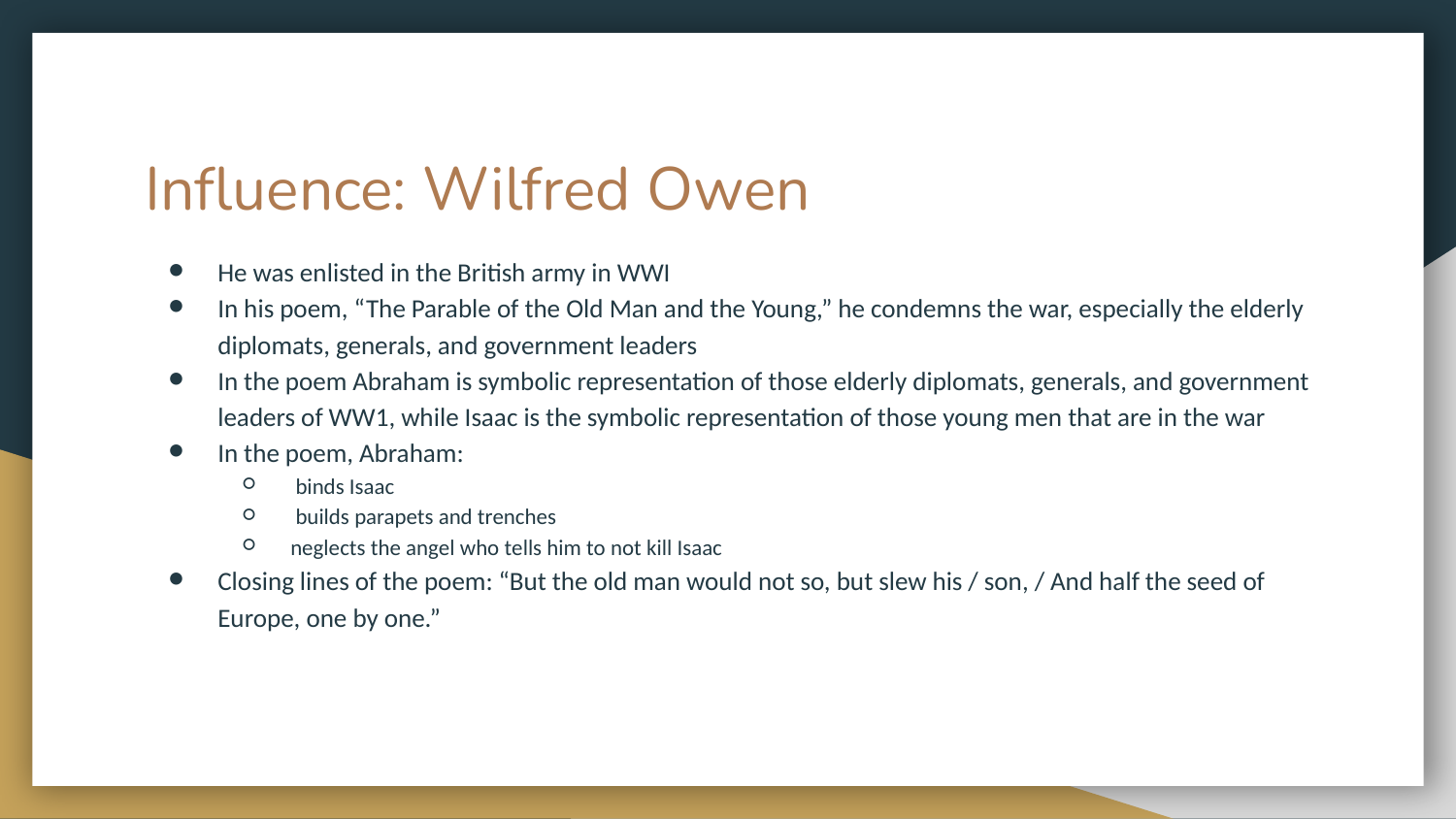

# Influence: Wilfred Owen
He was enlisted in the British army in WWI
In his poem, “The Parable of the Old Man and the Young,” he condemns the war, especially the elderly diplomats, generals, and government leaders
In the poem Abraham is symbolic representation of those elderly diplomats, generals, and government leaders of WW1, while Isaac is the symbolic representation of those young men that are in the war
In the poem, Abraham:
 binds Isaac
 builds parapets and trenches
neglects the angel who tells him to not kill Isaac
Closing lines of the poem: “But the old man would not so, but slew his / son, / And half the seed of Europe, one by one.”